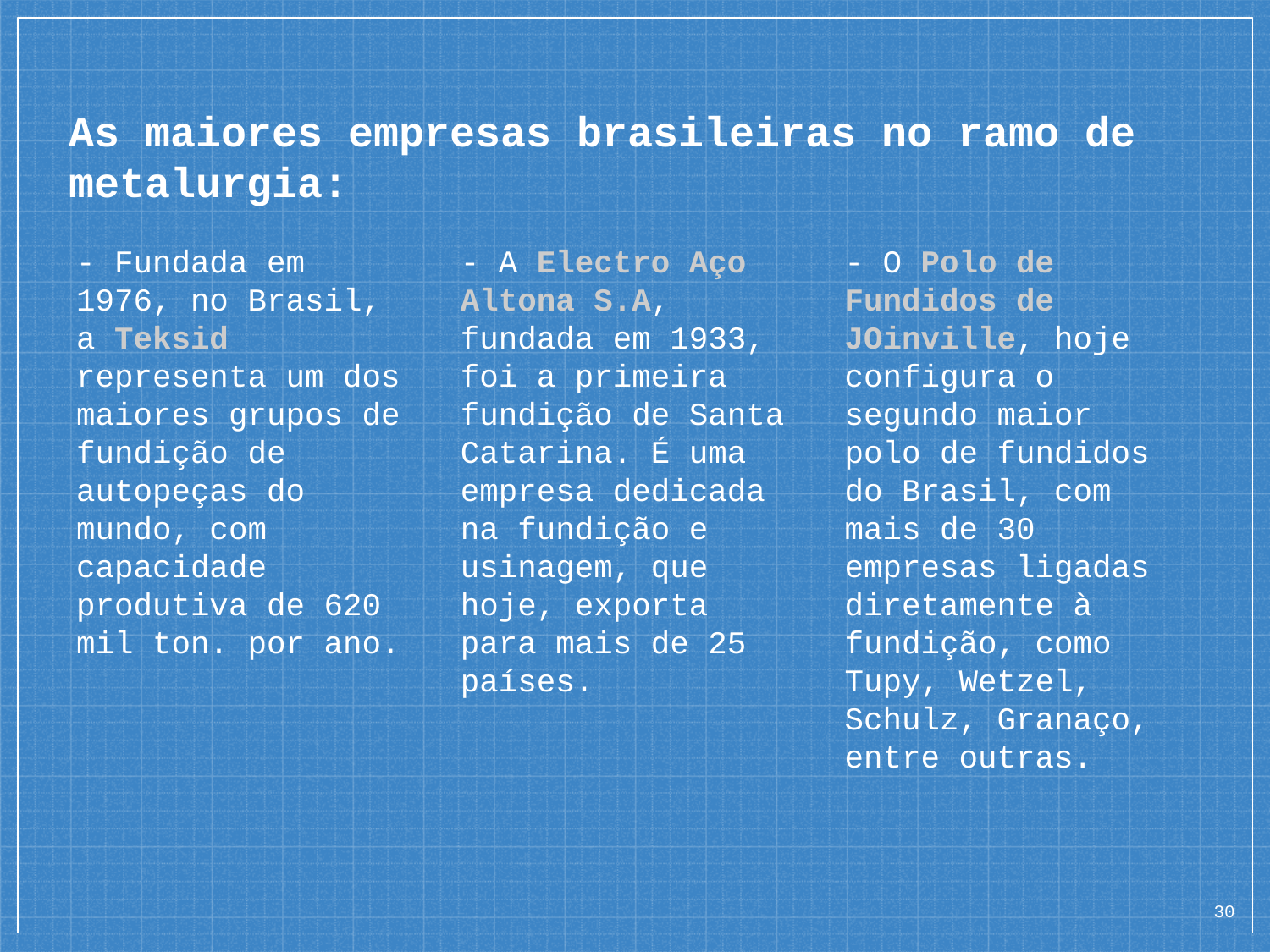

# As maiores empresas brasileiras no ramo de metalurgia:
- Fundada em 1976, no Brasil, a Teksid representa um dos maiores grupos de fundição de autopeças do mundo, com capacidade produtiva de 620 mil ton. por ano.
- A Electro Aço Altona S.A, fundada em 1933, foi a primeira fundição de Santa Catarina. É uma empresa dedicada na fundição e usinagem, que hoje, exporta para mais de 25 países.
- O Polo de Fundidos de JOinville, hoje configura o segundo maior polo de fundidos do Brasil, com mais de 30 empresas ligadas diretamente à fundição, como Tupy, Wetzel, Schulz, Granaço, entre outras.
30